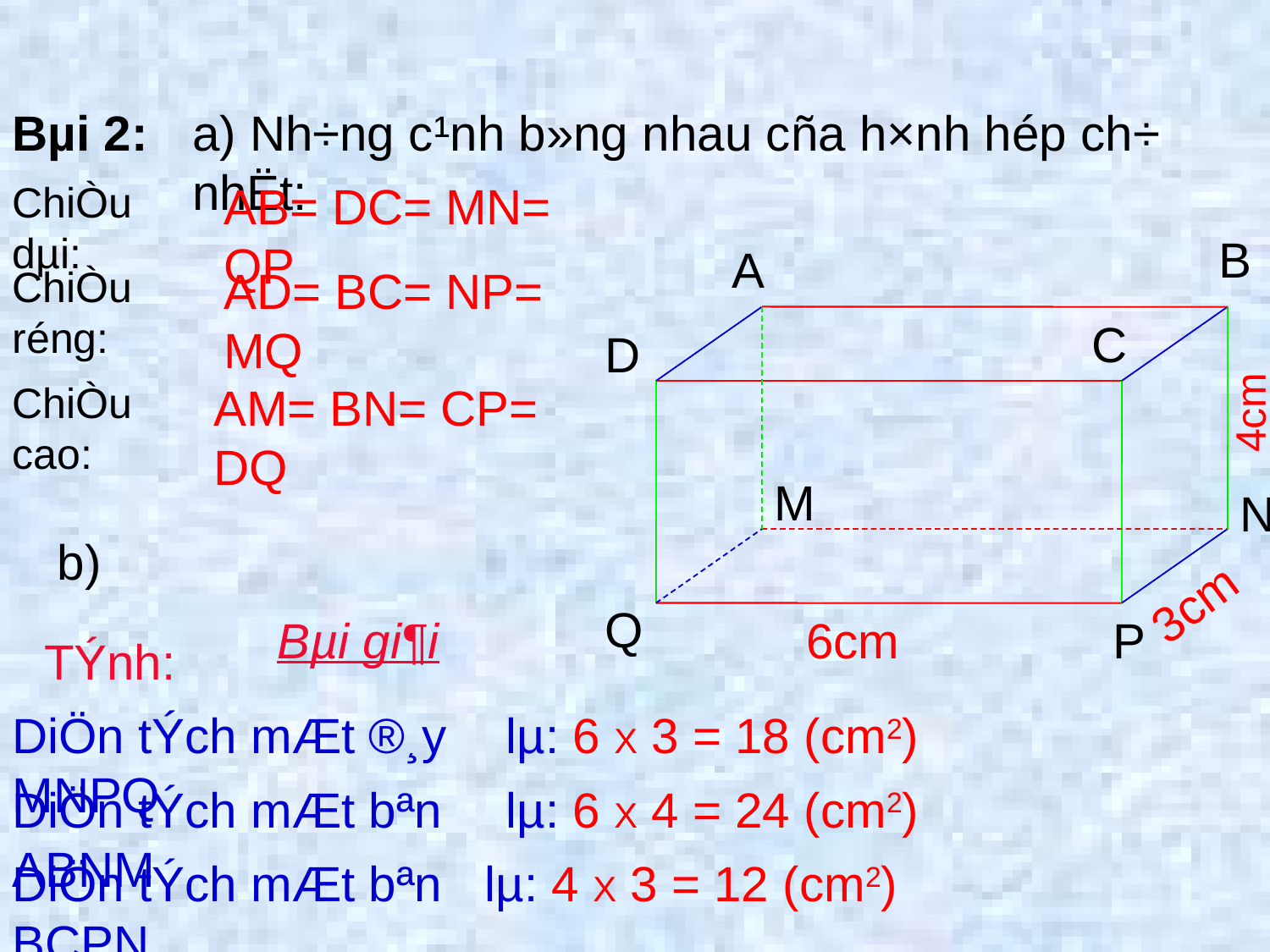

Bµi 2:
a) Nh÷ng c¹nh b»ng nhau cña h×nh hép ch÷ nhËt:
ChiÒu dµi:
AB= DC= MN= QP
B
A

C
D
M
N
Q
P
ChiÒu réng:
AD= BC= NP= MQ

ChiÒu cao:
AM= BN= CP= DQ
4cm

b)

3cm
Bµi gi¶i

6cm
TÝnh:

DiÖn tÝch mÆt ®¸y MNPQ
lµ: 6 X 3 = 18 (cm2)
DiÖn tÝch mÆt bªn ABNM
lµ: 6 X 4 = 24 (cm2)
DiÖn tÝch mÆt bªn BCPN
lµ: 4 X 3 = 12 (cm2)